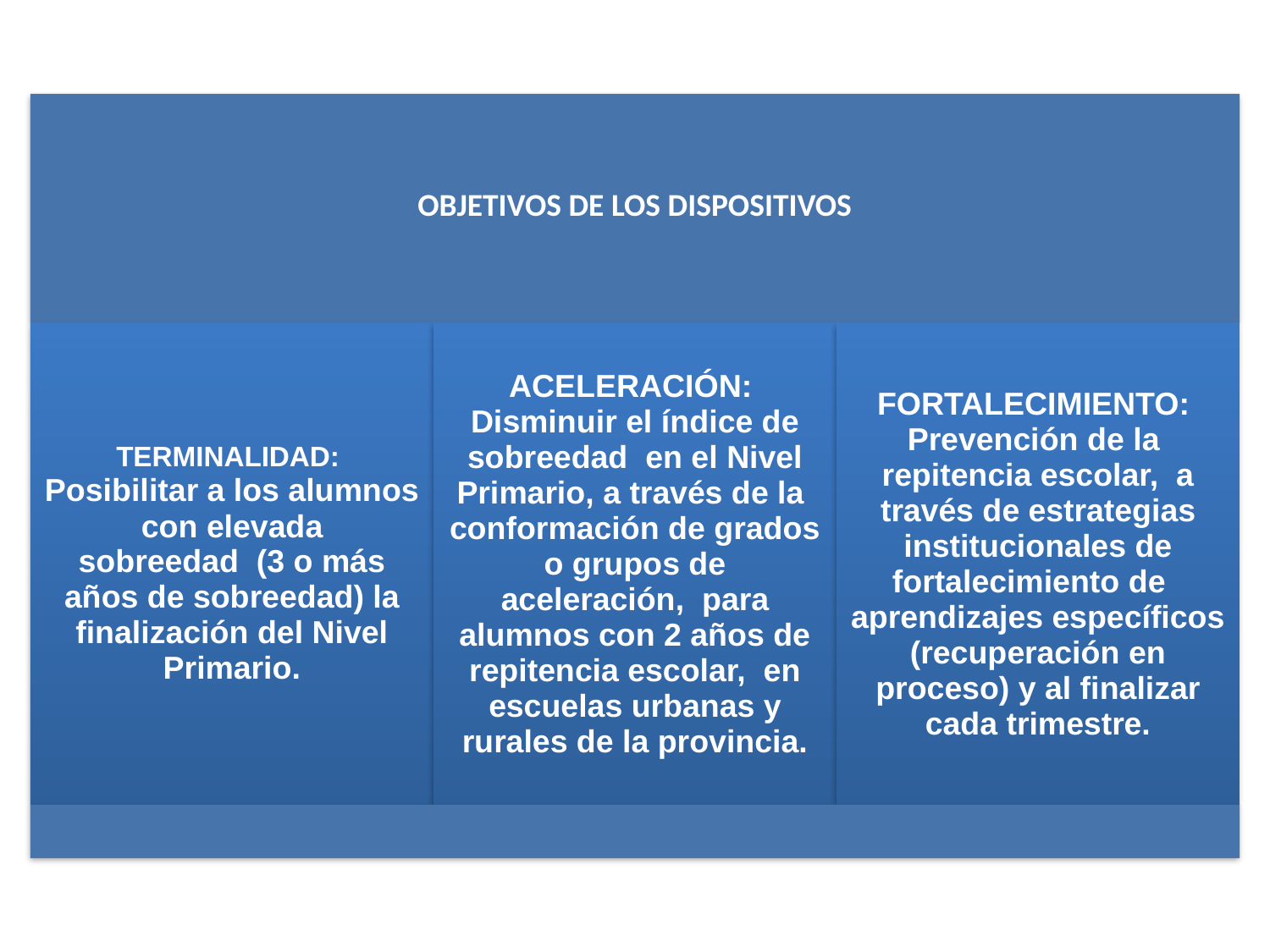

OBJETIVOS DE LOS DISPOSITIVOS
TERMINALIDAD:
ACELERACIÓN:
FORTALECIMIENTO: